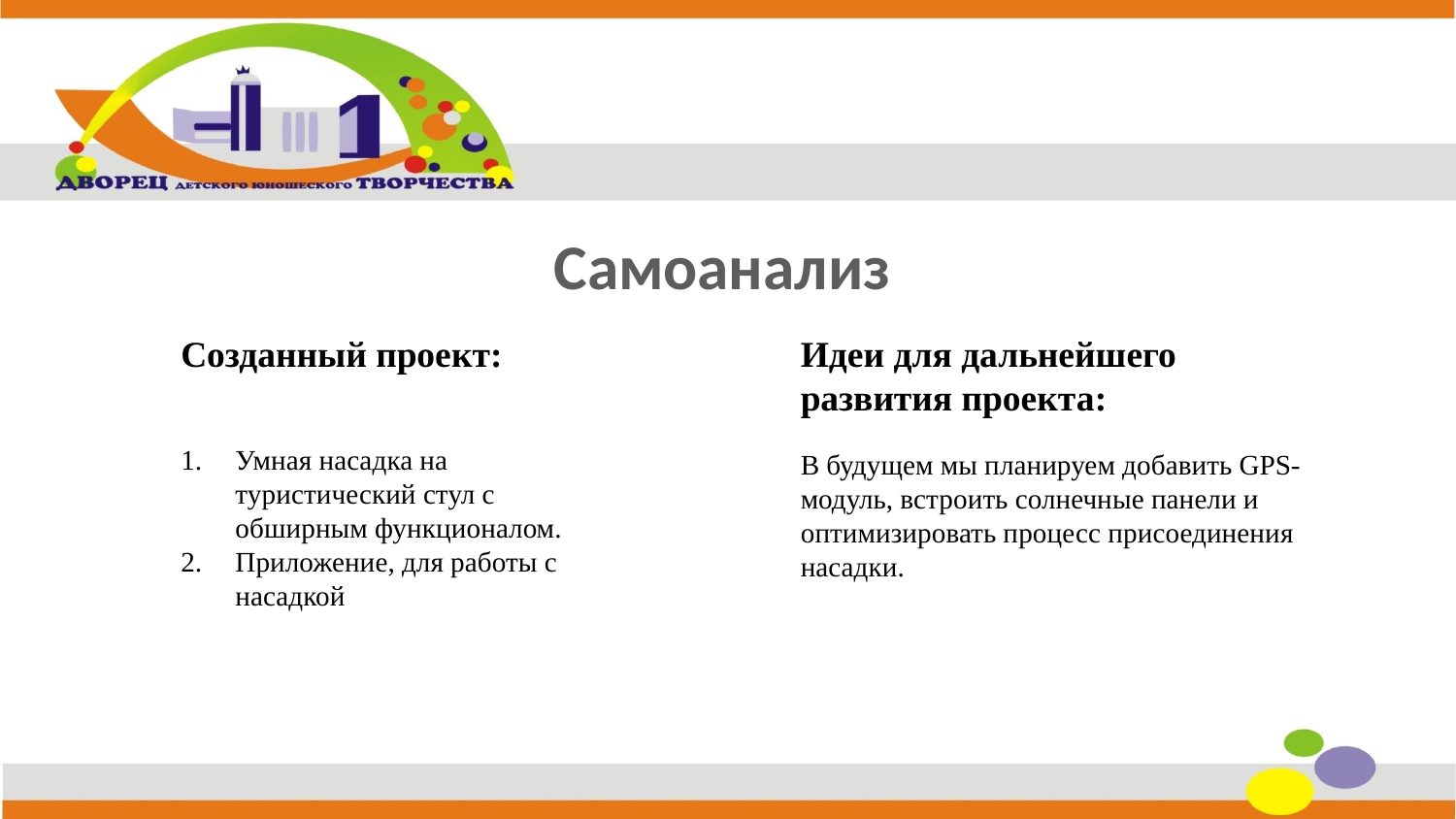

Самоанализ
Созданный проект:

Умная насадка на туристический стул с обширным функционалом.
Приложение, для работы с насадкой

Идеи для дальнейшего развития проекта:

В будущем мы планируем добавить GPS-модуль, встроить солнечные панели и оптимизировать процесс присоединения насадки.